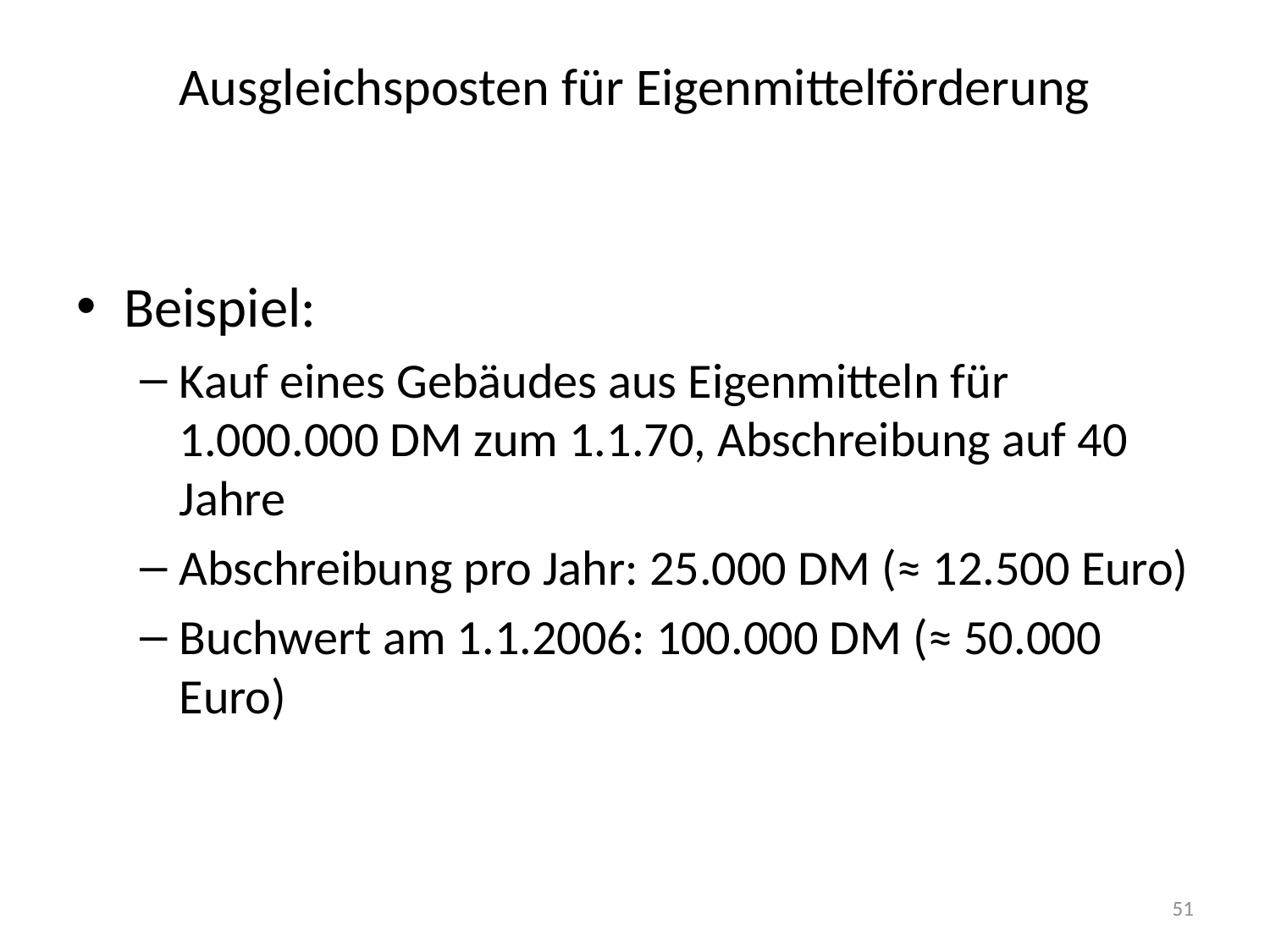

# Ausgleichsposten für Eigenmittelförderung
Beispiel:
Kauf eines Gebäudes aus Eigenmitteln für 1.000.000 DM zum 1.1.70, Abschreibung auf 40 Jahre
Abschreibung pro Jahr: 25.000 DM (≈ 12.500 Euro)
Buchwert am 1.1.2006: 100.000 DM (≈ 50.000 Euro)
51